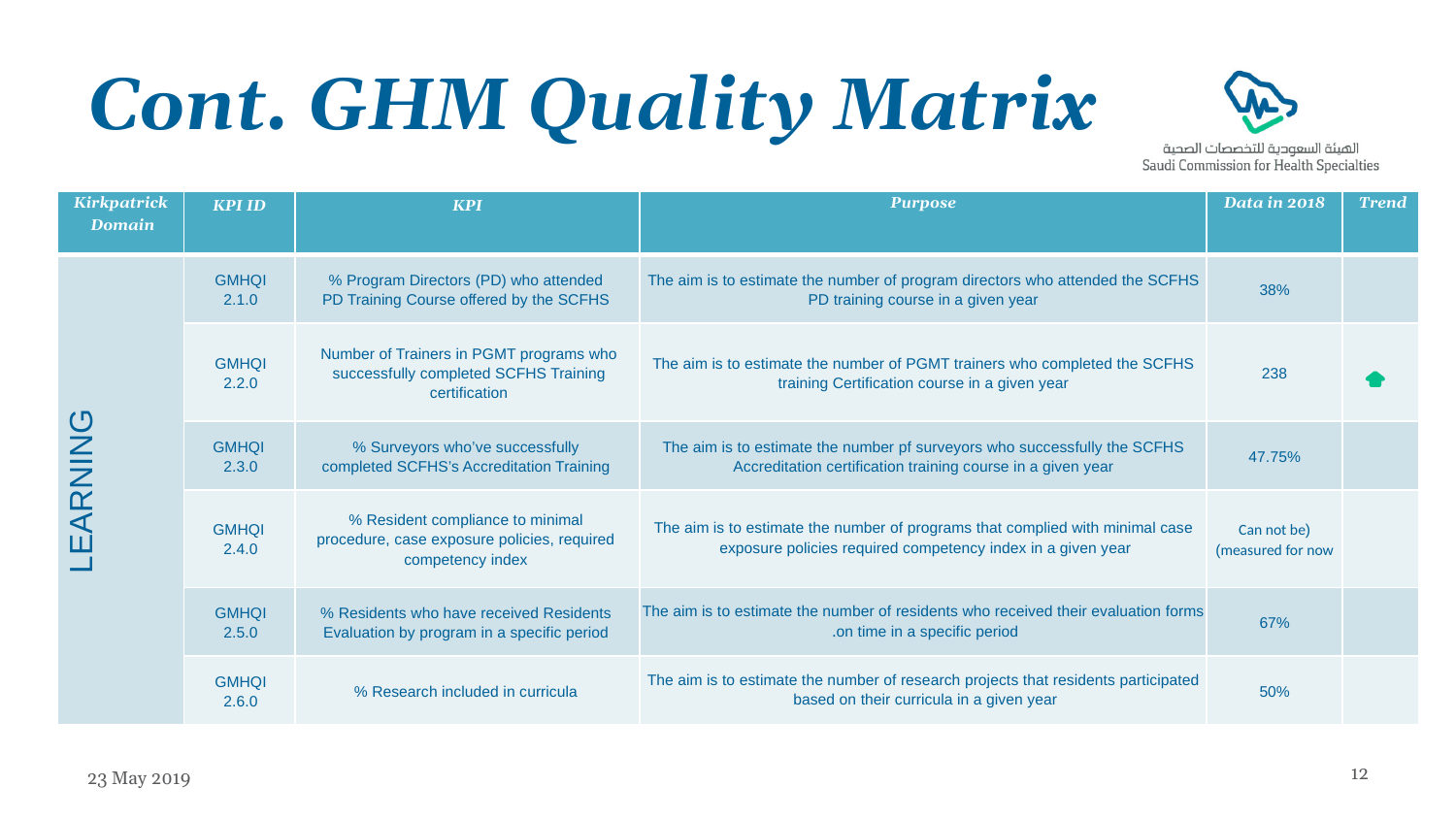

# Cont. GHM Quality Matrix
| Kirkpatrick Domain | KPI ID | KPI | Purpose | Data in 2018 | Trend |
| --- | --- | --- | --- | --- | --- |
| LEARNING | GMHQI 2.1.0 | % Program Directors (PD) who attended PD Training Course offered by the SCFHS | The aim is to estimate the number of program directors who attended the SCFHS PD training course in a given year | 38% |  |
|  | GMHQI 2.2.0 | Number of Trainers in PGMT programs who successfully completed SCFHS Training certification | The aim is to estimate the number of PGMT trainers who completed the SCFHS training Certification course in a given year | 238 |  |
|  | GMHQI 2.3.0 | % Surveyors who’ve successfully completed SCFHS’s Accreditation Training | The aim is to estimate the number pf surveyors who successfully the SCFHS Accreditation certification training course in a given year | 47.75% |  |
|  | GMHQI 2.4.0 | % Resident compliance to minimal procedure, case exposure policies, required competency index | The aim is to estimate the number of programs that complied with minimal case exposure policies required competency index in a given year | (Can not be measured for now) |  |
|  | GMHQI 2.5.0 | % Residents who have received Residents Evaluation by program in a specific period | The aim is to estimate the number of residents who received their evaluation forms on time in a specific period. | 67% |  |
|  | GMHQI 2.6.0 | % Research included in curricula | The aim is to estimate the number of research projects that residents participated based on their curricula in a given year | 50% |  |

12
23 May 2019